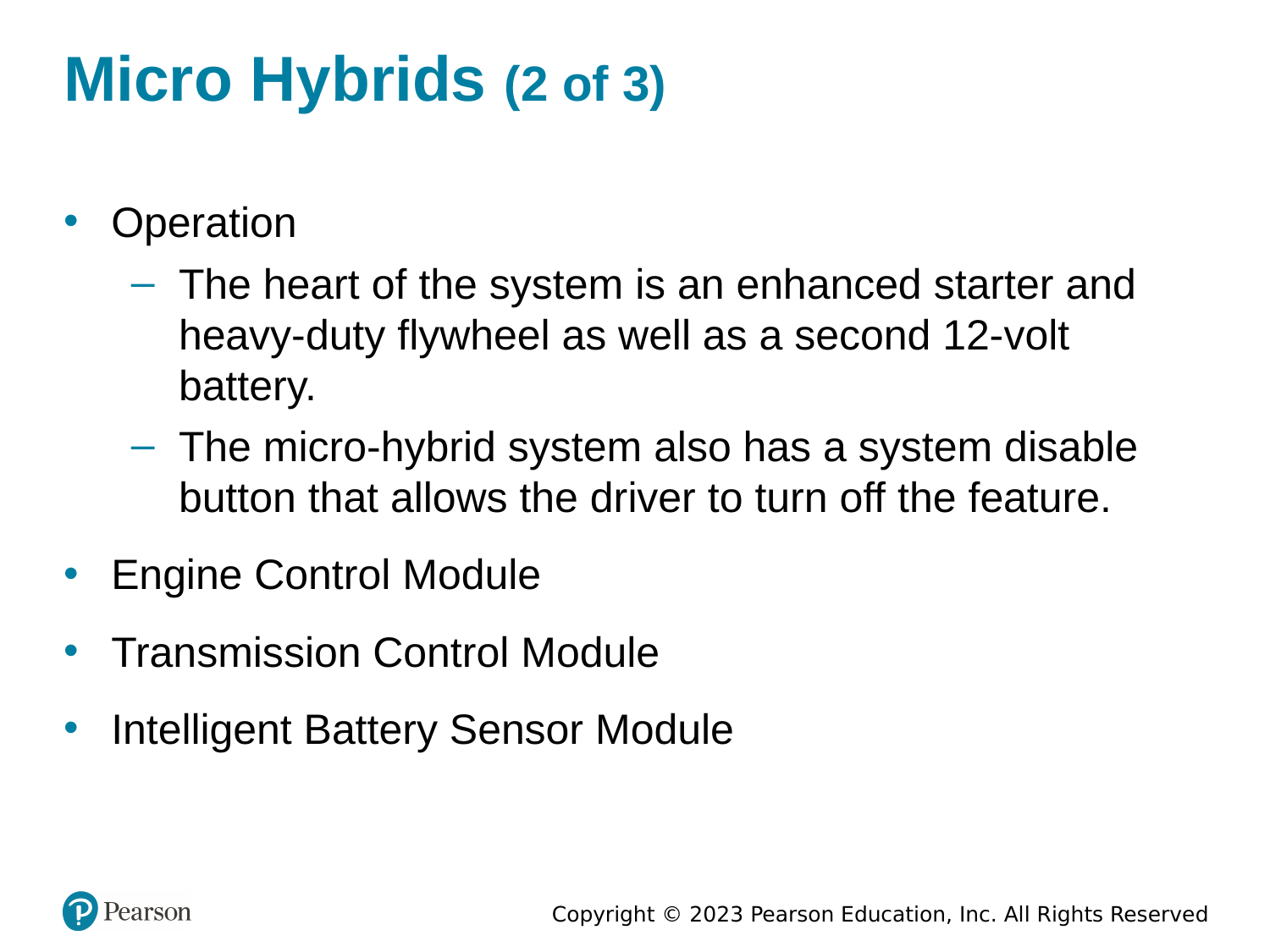

# Micro Hybrids (2 of 3)
Operation
The heart of the system is an enhanced starter and heavy-duty flywheel as well as a second 12-volt battery.
The micro-hybrid system also has a system disable button that allows the driver to turn off the feature.
Engine Control Module
Transmission Control Module
Intelligent Battery Sensor Module